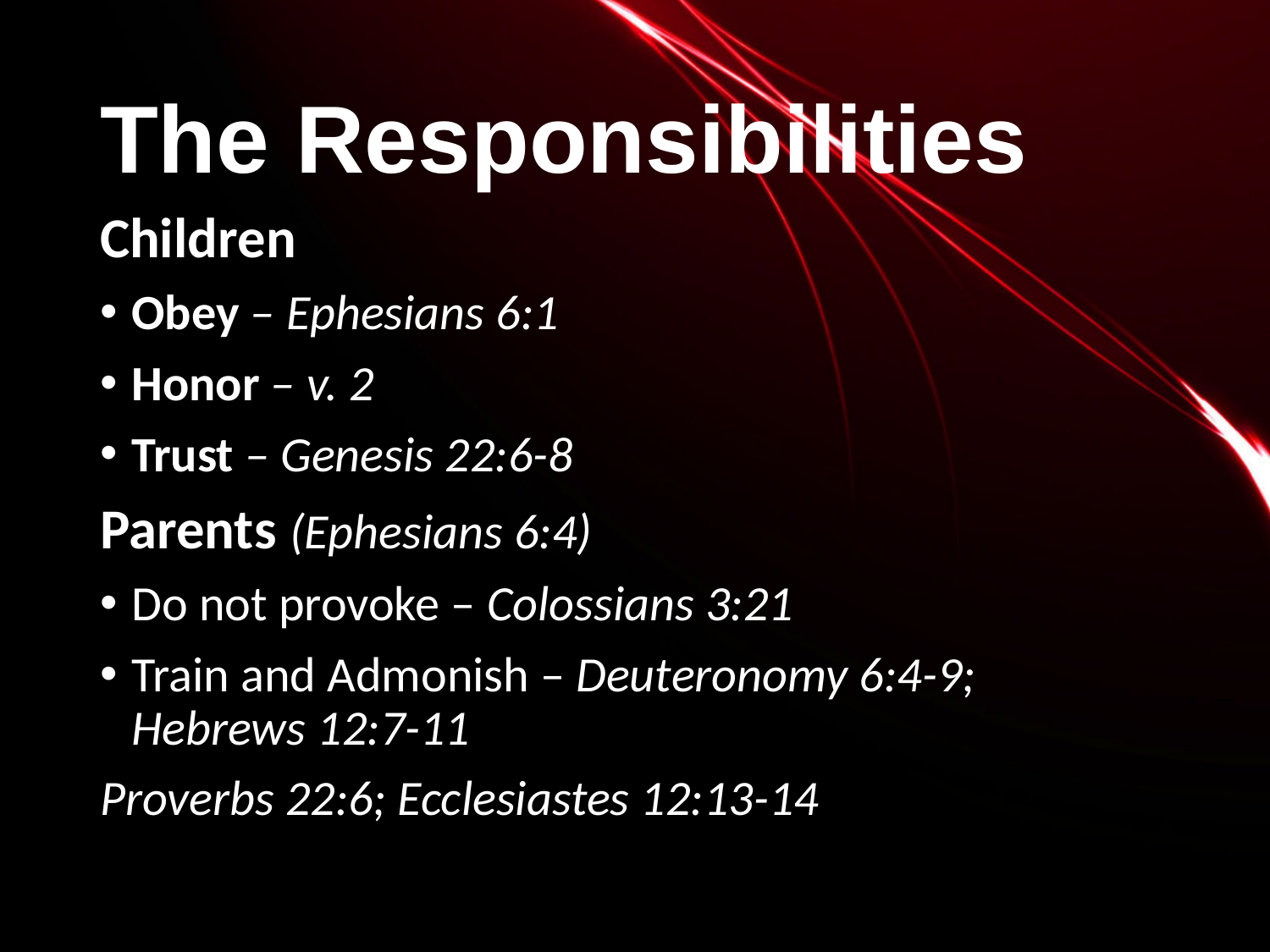

# The Responsibilities
Children
Obey – Ephesians 6:1
Honor – v. 2
Trust – Genesis 22:6-8
Parents (Ephesians 6:4)
Do not provoke – Colossians 3:21
Train and Admonish – Deuteronomy 6:4-9;  Hebrews 12:7-11
Proverbs 22:6; Ecclesiastes 12:13-14